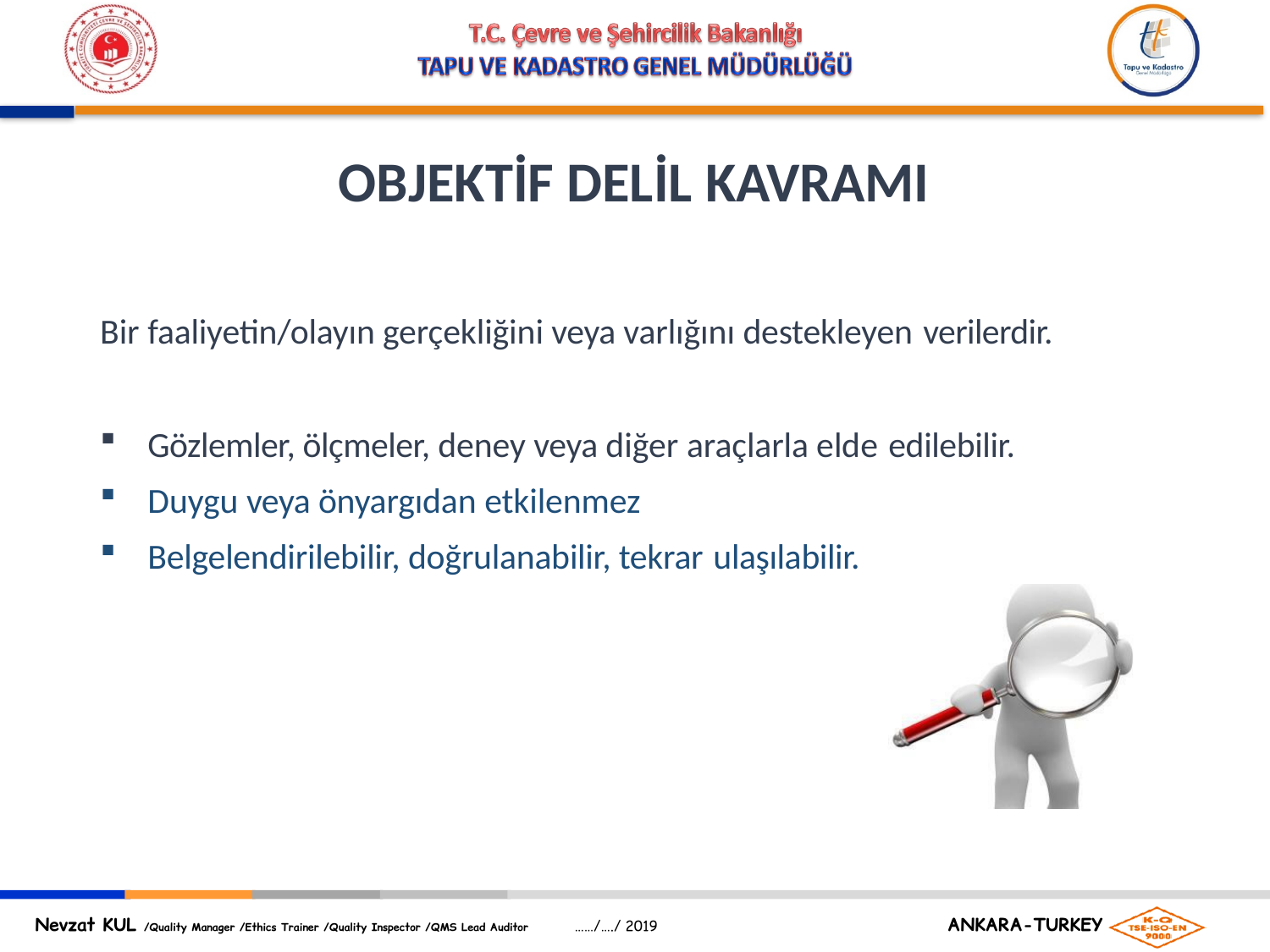

# OBJEKTİF DELİL KAVRAMI
Bir faaliyetin/olayın gerçekliğini veya varlığını destekleyen verilerdir.

Gözlemler, ölçmeler, deney veya diğer araçlarla elde edilebilir.
Duygu veya önyargıdan etkilenmez
Belgelendirilebilir, doğrulanabilir, tekrar ulaşılabilir.